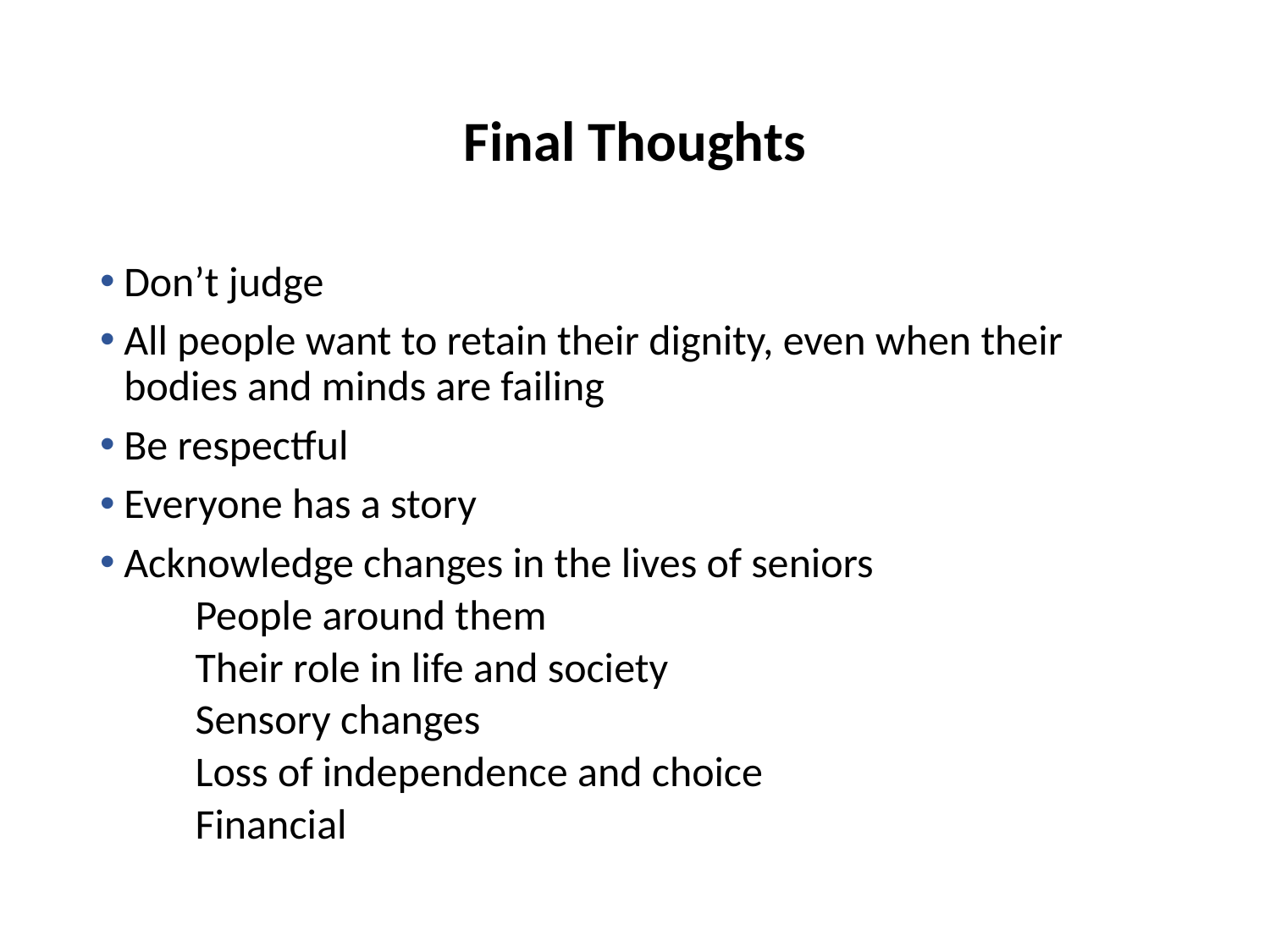

# Final Thoughts
Don’t judge
All people want to retain their dignity, even when their bodies and minds are failing
Be respectful
Everyone has a story
Acknowledge changes in the lives of seniors
People around them
Their role in life and society
Sensory changes
Loss of independence and choice
Financial